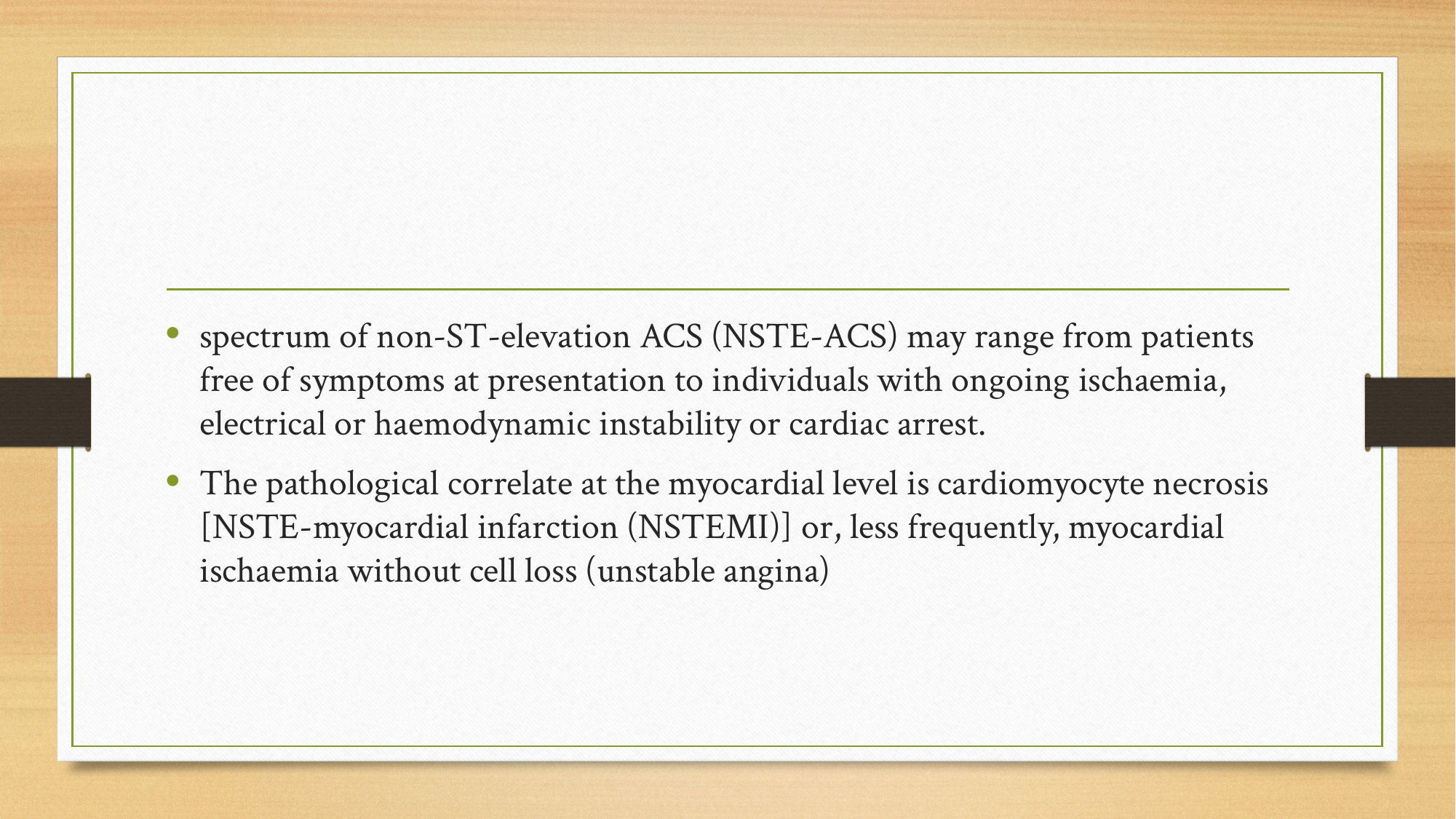

#
spectrum of non-ST-elevation ACS (NSTE-ACS) may range from patients free of symptoms at presentation to individuals with ongoing ischaemia, electrical or haemodynamic instability or cardiac arrest.
The pathological correlate at the myocardial level is cardiomyocyte necrosis [NSTE-myocardial infarction (NSTEMI)] or, less frequently, myocardial ischaemia without cell loss (unstable angina)